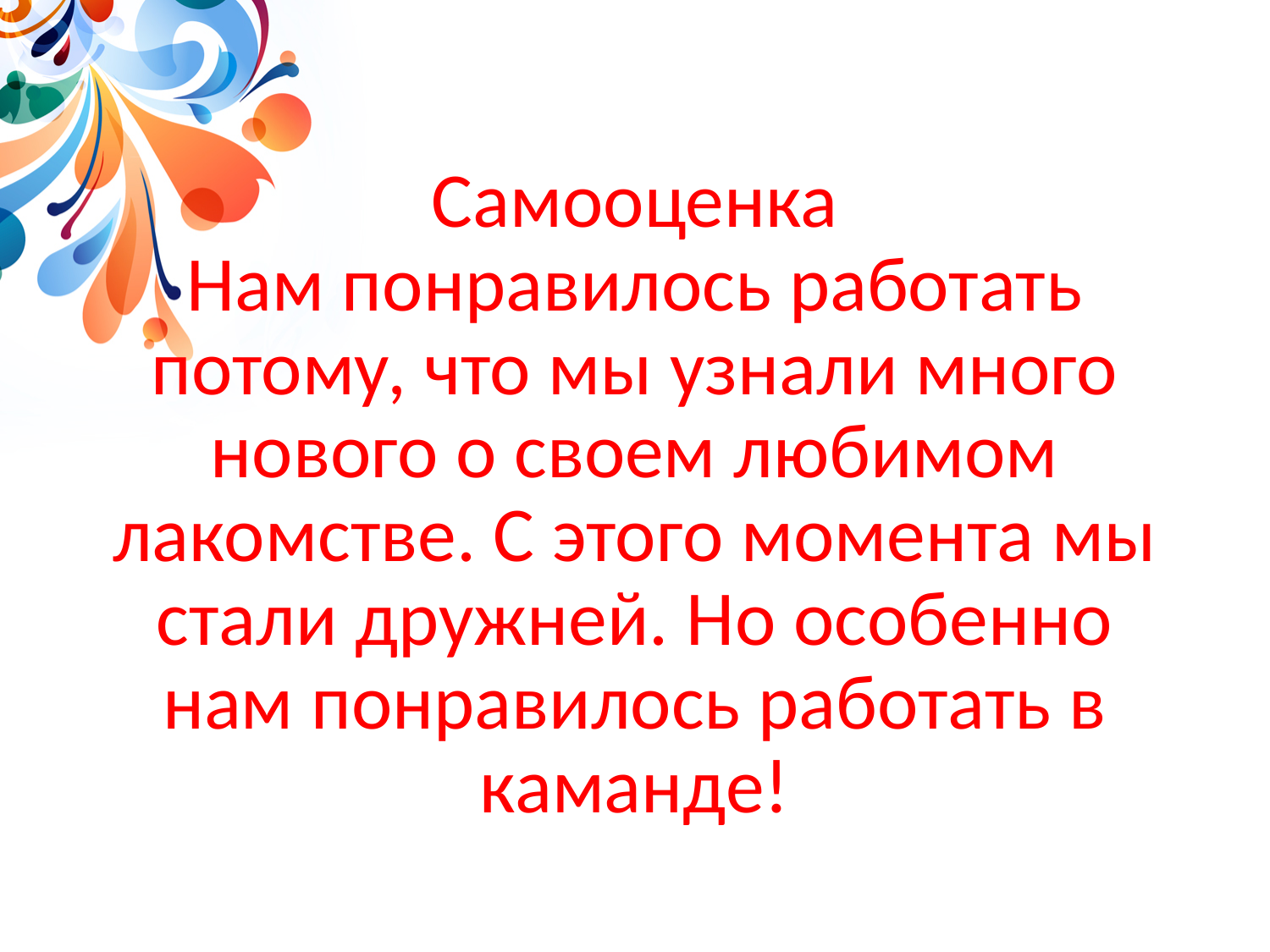

# Самооценка Нам понравилось работать потому, что мы узнали много нового о своем любимом лакомстве. С этого момента мы стали дружней. Но особенно нам понравилось работать в каманде!